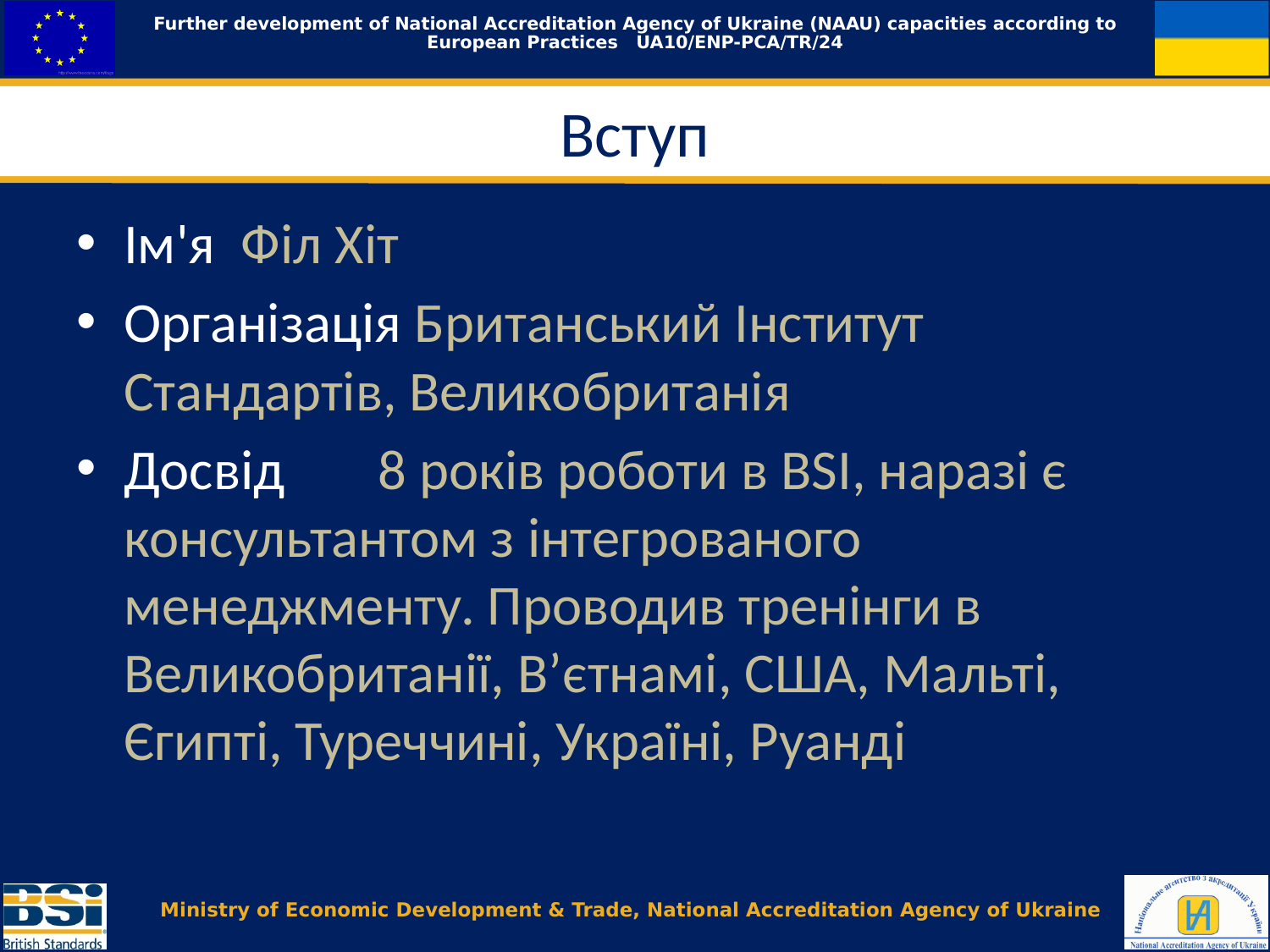

# Вступ
Ім'я  Філ Хіт
Організація Британський Інститут Стандартів, Великобританія
Досвід	8 років роботи в BSI, наразі є консультантом з інтегрованого менеджменту. Проводив тренінги в Великобританії, В’єтнамі, США, Maльті, Єгипті, Туреччині, Україні, Руанді